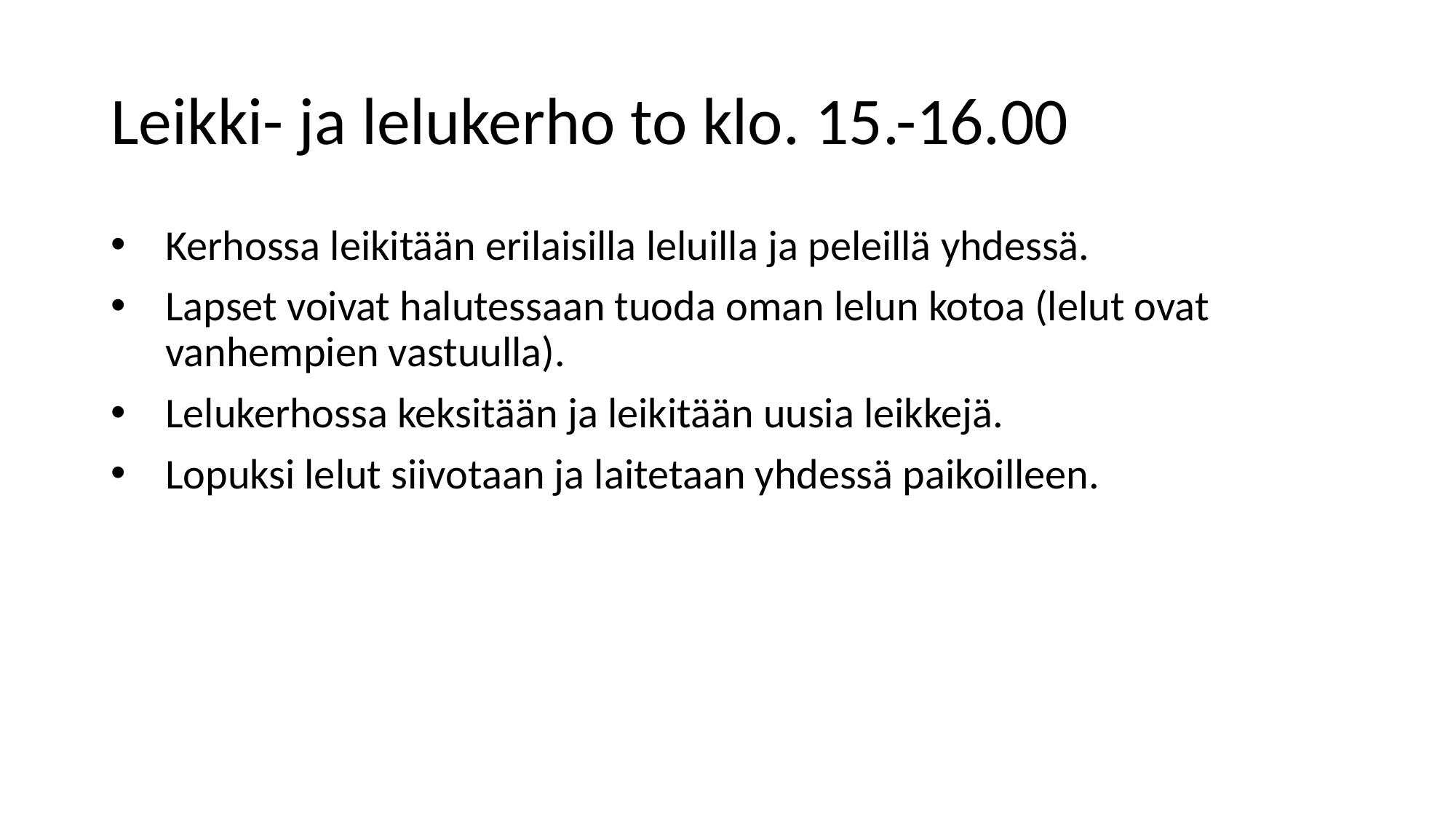

# Leikki- ja lelukerho to klo. 15.-16.00
Kerhossa leikitään erilaisilla leluilla ja peleillä yhdessä.
Lapset voivat halutessaan tuoda oman lelun kotoa (lelut ovat vanhempien vastuulla).
Lelukerhossa keksitään ja leikitään uusia leikkejä.
Lopuksi lelut siivotaan ja laitetaan yhdessä paikoilleen.